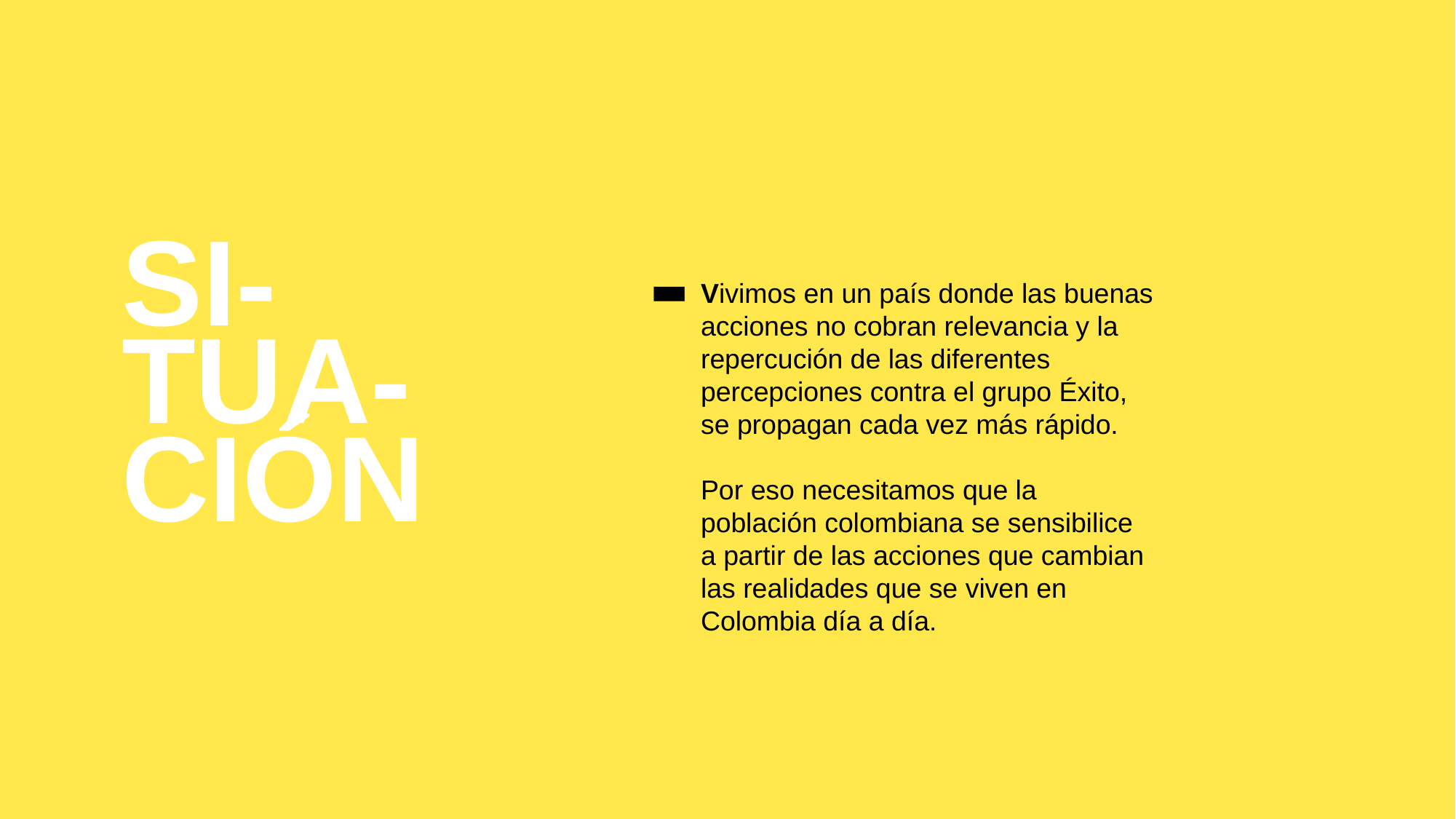

SI-
TUA-
CIÓN
-
Vivimos en un país donde las buenas acciones no cobran relevancia y la repercución de las diferentes percepciones contra el grupo Éxito, se propagan cada vez más rápido.

Por eso necesitamos que la población colombiana se sensibilice a partir de las acciones que cambian las realidades que se viven en Colombia día a día.